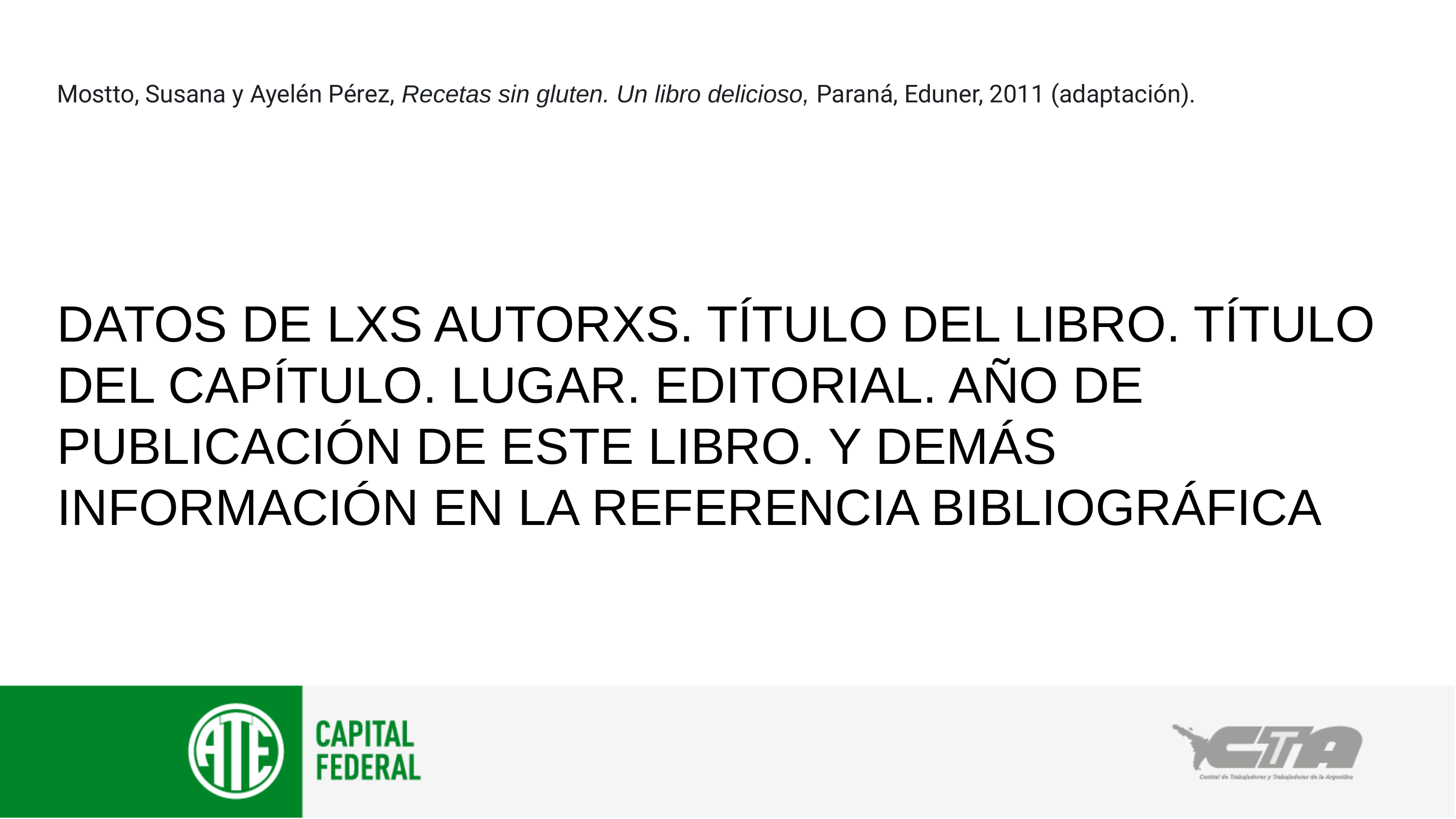

Mostto, Susana y Ayelén Pérez, Recetas sin gluten. Un libro delicioso, Paraná, Eduner, 2011 (adaptación).

DATOS DE LXS AUTORXS. TÍTULO DEL LIBRO. TÍTULO DEL CAPÍTULO. LUGAR. EDITORIAL. AÑO DE PUBLICACIÓN DE ESTE LIBRO. Y DEMÁS INFORMACIÓN EN LA REFERENCIA BIBLIOGRÁFICA